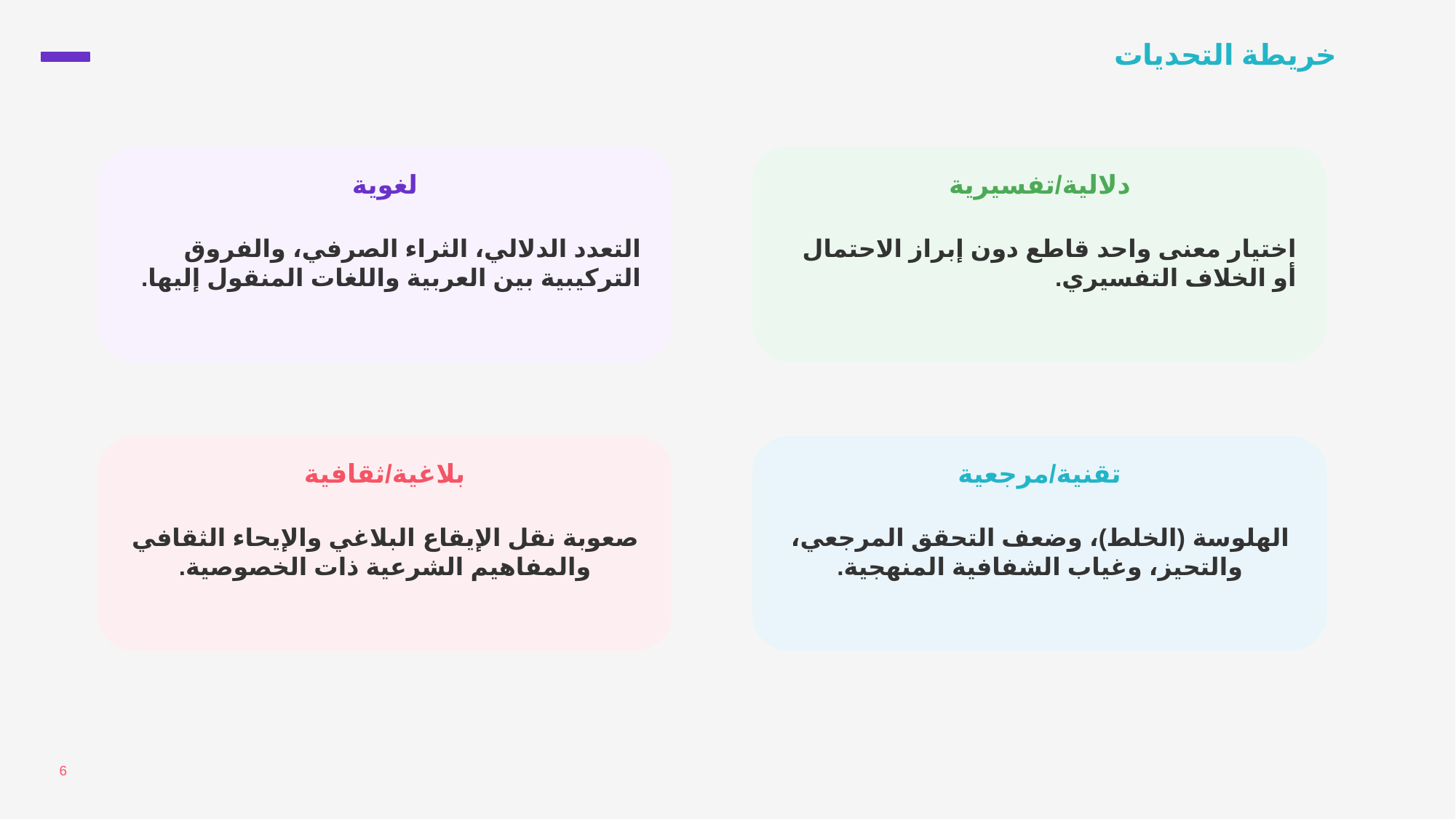

خريطة التحديات

لغوية
دلالية/تفسيرية
التعدد الدلالي، الثراء الصرفي، والفروق التركيبية بين العربية واللغات المنقول إليها.
اختيار معنى واحد قاطع دون إبراز الاحتمال أو الخلاف التفسيري.

بلاغية/ثقافية
تقنية/مرجعية
صعوبة نقل الإيقاع البلاغي والإيحاء الثقافي والمفاهيم الشرعية ذات الخصوصية.
الهلوسة (الخلط)، وضعف التحقق المرجعي، والتحيز، وغياب الشفافية المنهجية.
6